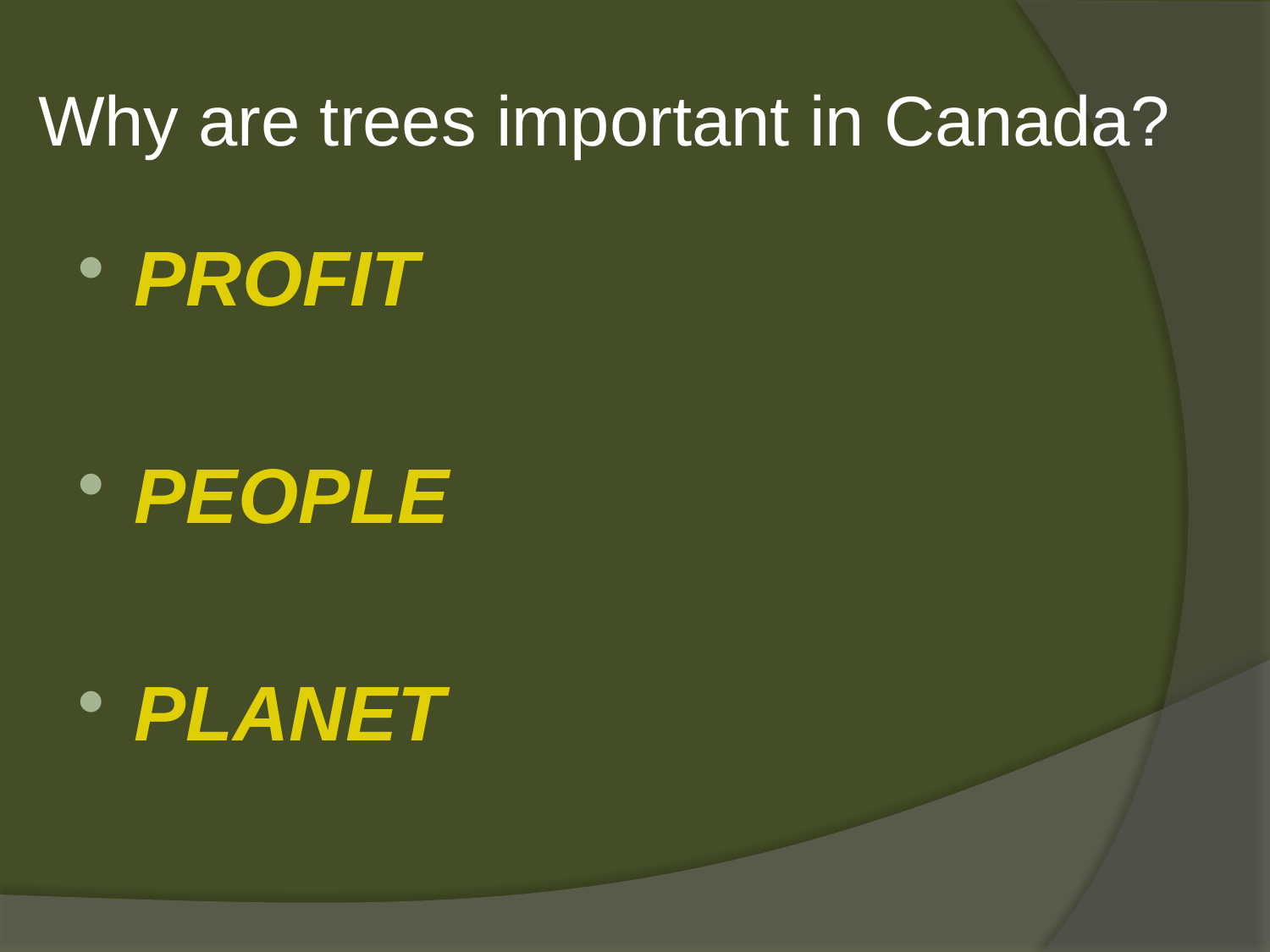

# Why are trees important in Canada?
PROFIT

PEOPLE

PLANET